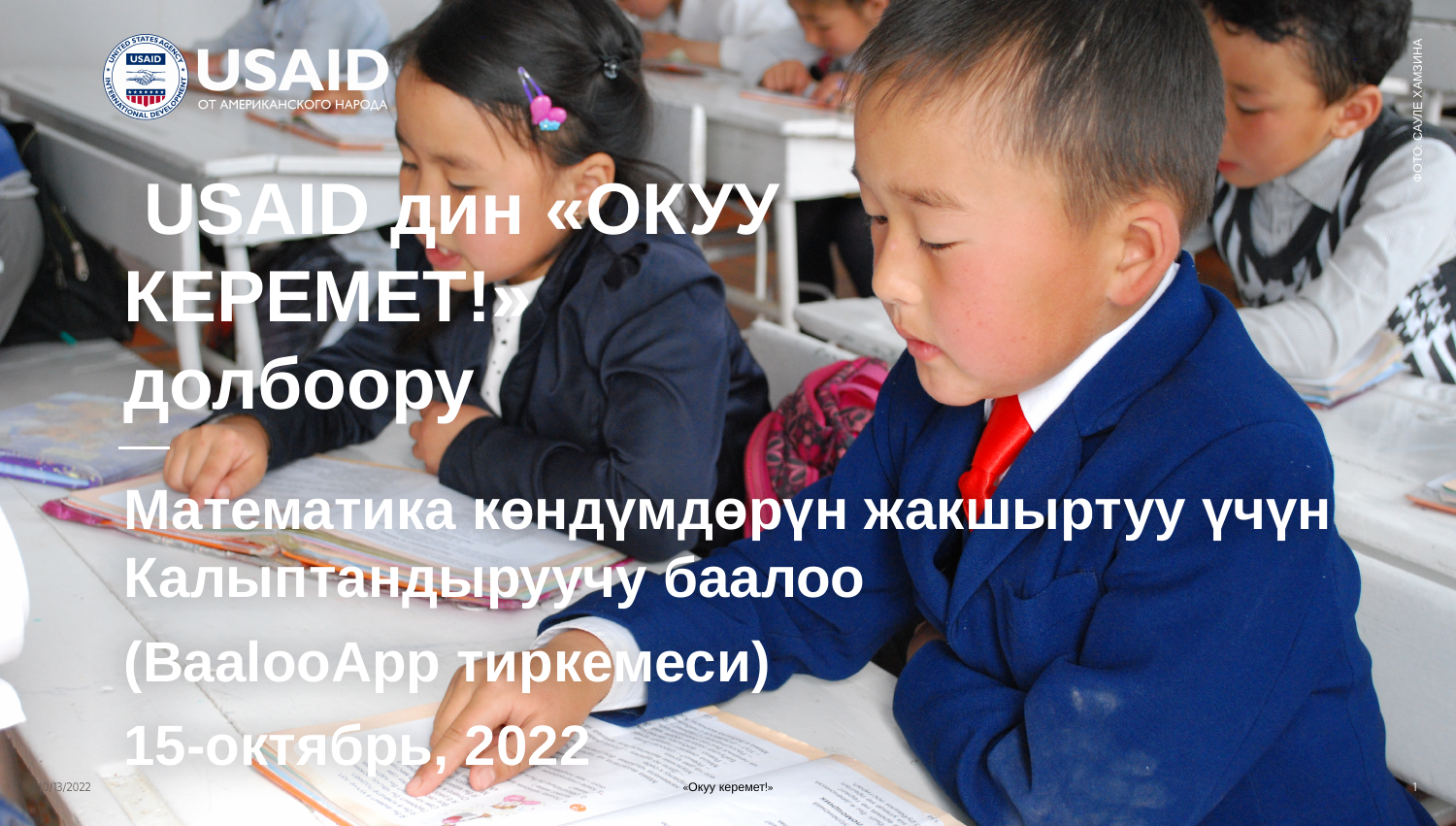

ФОТО: САУЛЕ ХАМЗИНА
# USAID дин «ОКУУ КЕРЕМЕТ!» долбоору
Математика көндүмдөрүн жакшыртуу үчүн Калыптандыруучу баалоо
(BaalooApp тиркемеси)
15-октябрь, 2022
10/13/2022
«Окуу керемет!»
1